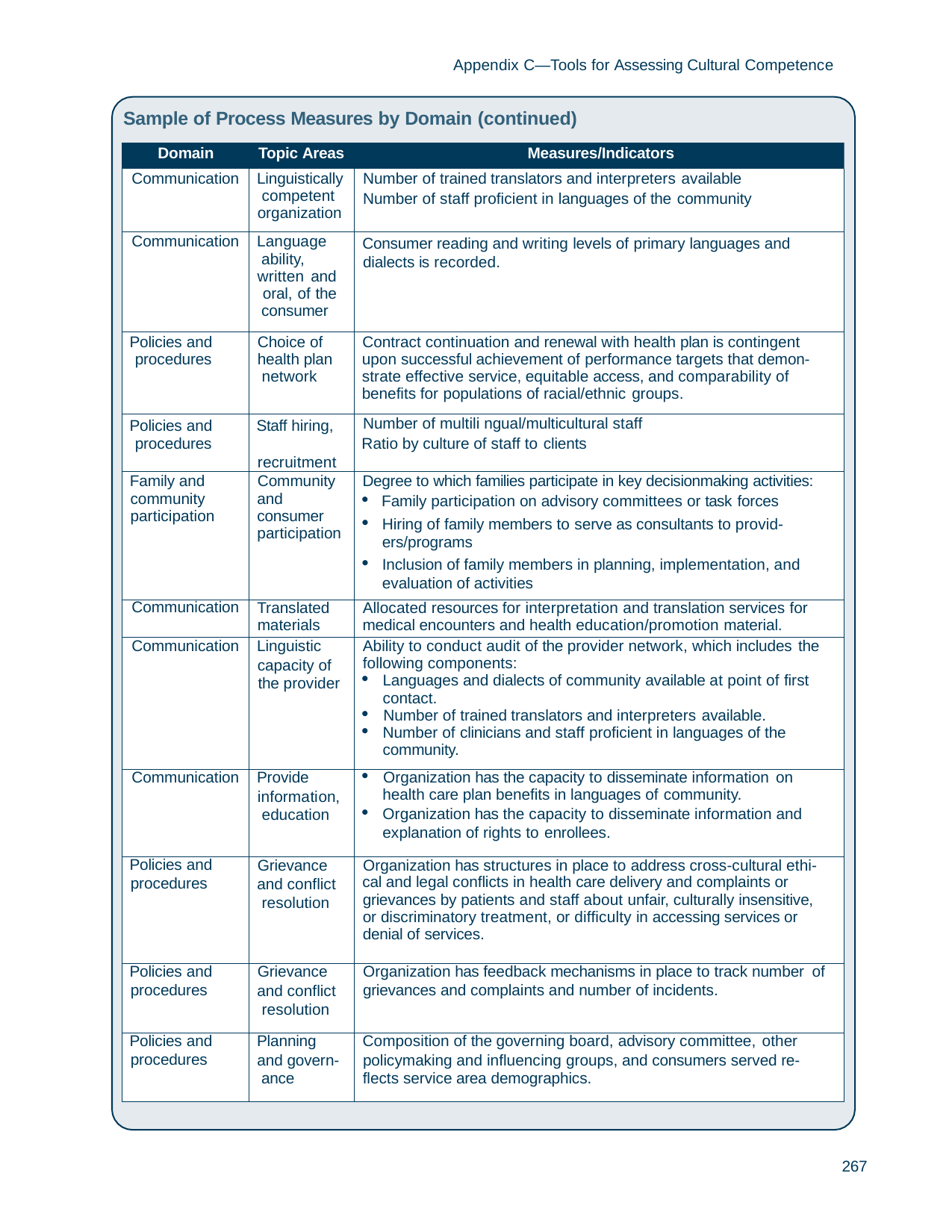

Appendix C—Tools for Assessing Cultural Competence

Sample of Process Measures by Domain (continued)

| Domain | Topic Areas | Measures/Indicators |
| --- | --- | --- |
| Communication | Linguistically competent organization | Number of trained translators and interpreters available Number of staff proficient in languages of the community |
| Communication | Language ability, written and oral, of the consumer | Consumer reading and writing levels of primary languages and dialects is recorded. |
| Policies and procedures | Choice of health plan network | Contract continuation and renewal with health plan is contingent upon successful achievement of performance targets that demon- strate effective service, equitable access, and comparability of benefits for populations of racial/ethnic groups. |
| Policies and procedures | Staff hiring, recruitment | Number of multili ngual/multicultural staff Ratio by culture of staff to clients |
| Family and community participation | Community and consumer participation | Degree to which families participate in key decisionmaking activities: Family participation on advisory committees or task forces Hiring of family members to serve as consultants to provid- ers/programs Inclusion of family members in planning, implementation, and evaluation of activities |
| Communication | Translated materials | Allocated resources for interpretation and translation services for medical encounters and health education/promotion material. |
| Communication | Linguistic capacity of the provider | Ability to conduct audit of the provider network, which includes the following components: Languages and dialects of community available at point of first contact. Number of trained translators and interpreters available. Number of clinicians and staff proficient in languages of the community. |
| Communication | Provide information, education | Organization has the capacity to disseminate information on health care plan benefits in languages of community. Organization has the capacity to disseminate information and explanation of rights to enrollees. |
| Policies and procedures | Grievance and conflict resolution | Organization has structures in place to address cross-cultural ethi- cal and legal conflicts in health care delivery and complaints or grievances by patients and staff about unfair, culturally insensitive, or discriminatory treatment, or difficulty in accessing services or denial of services. |
| Policies and procedures | Grievance and conflict resolution | Organization has feedback mechanisms in place to track number of grievances and complaints and number of incidents. |
| Policies and procedures | Planning and govern- ance | Composition of the governing board, advisory committee, other policymaking and influencing groups, and consumers served re- flects service area demographics. |
267